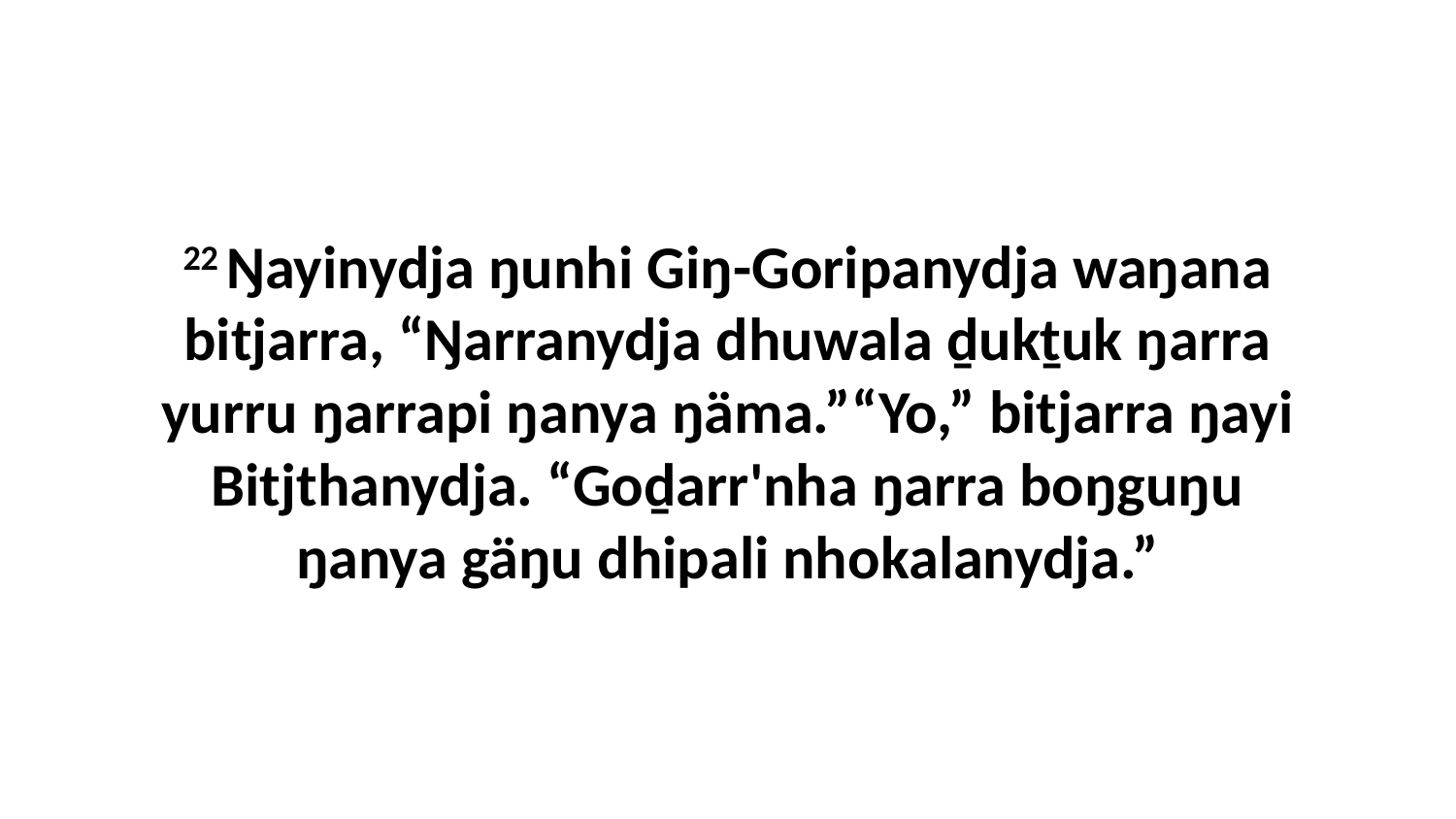

22 Ŋayinydja ŋunhi Giŋ-Goripanydja waŋana bitjarra, “Ŋarranydja dhuwala ḏukṯuk ŋarra yurru ŋarrapi ŋanya ŋäma.”“Yo,” bitjarra ŋayi Bitjthanydja. “Goḏarr'nha ŋarra boŋguŋu ŋanya gäŋu dhipali nhokalanydja.”